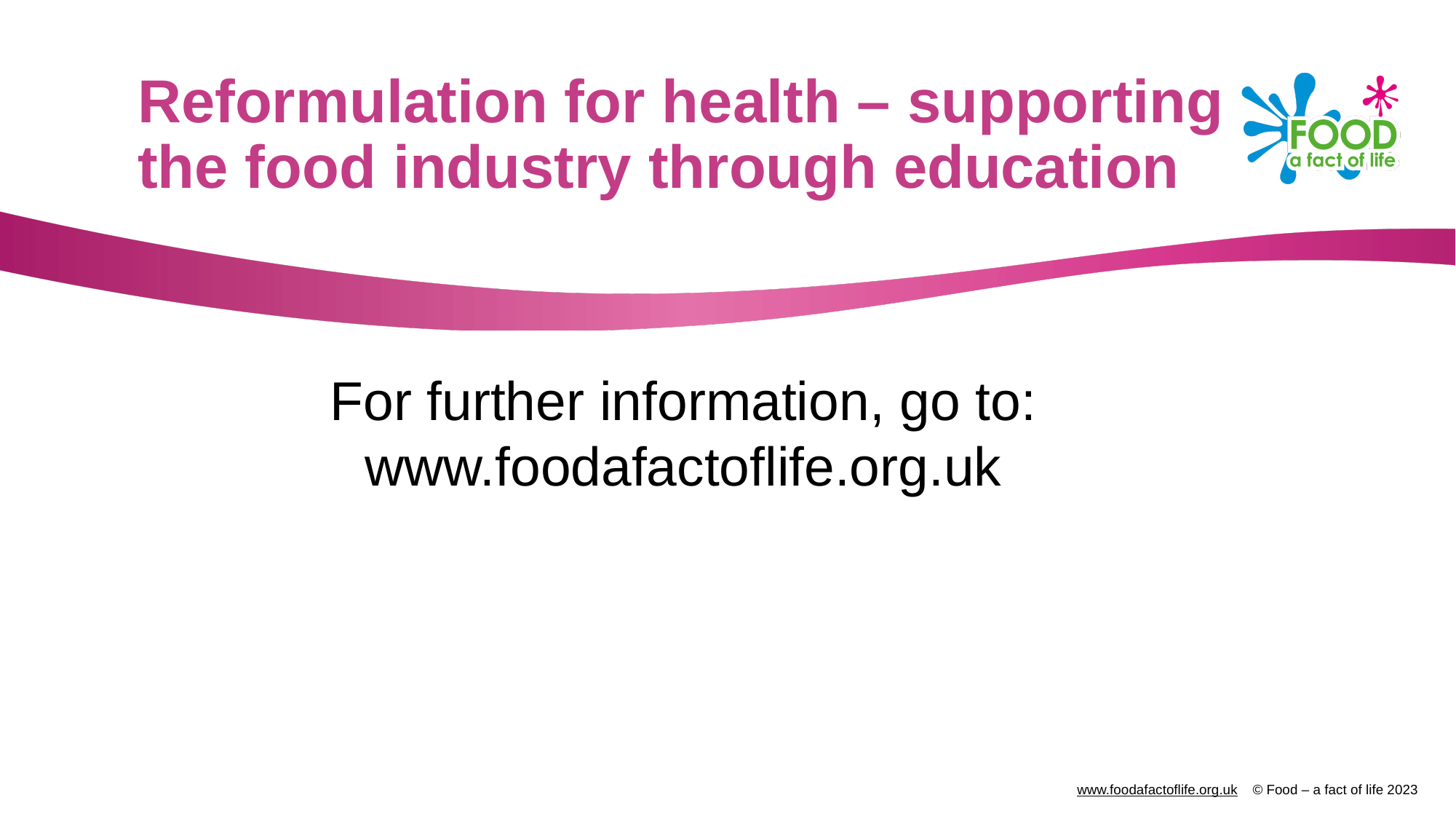

# Reformulation for health – supporting the food industry through education
For further information, go to:
www.foodafactoflife.org.uk